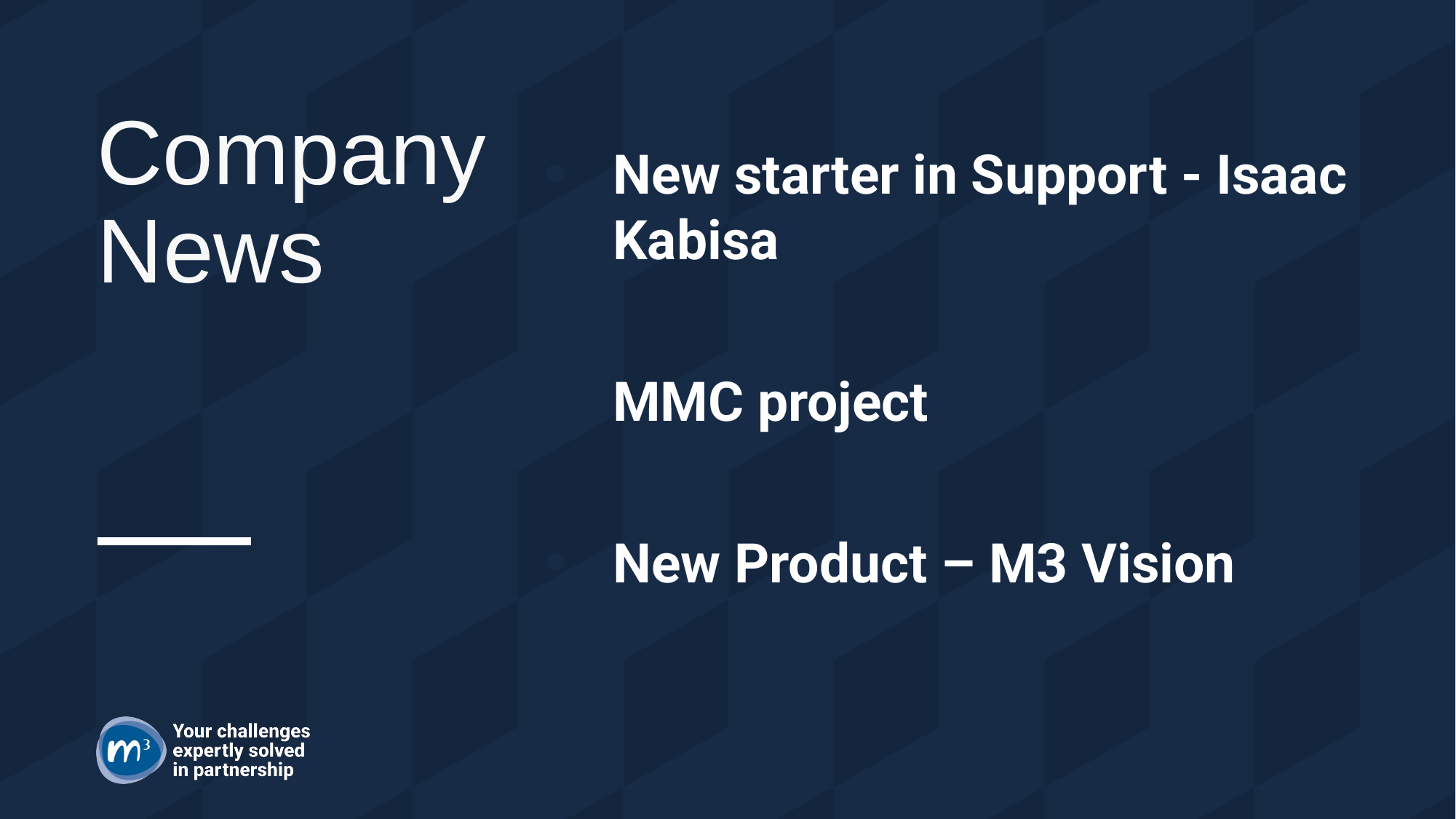

New starter in Support - Isaac Kabisa

MMC project

New Product – M3 Vision

# Company News